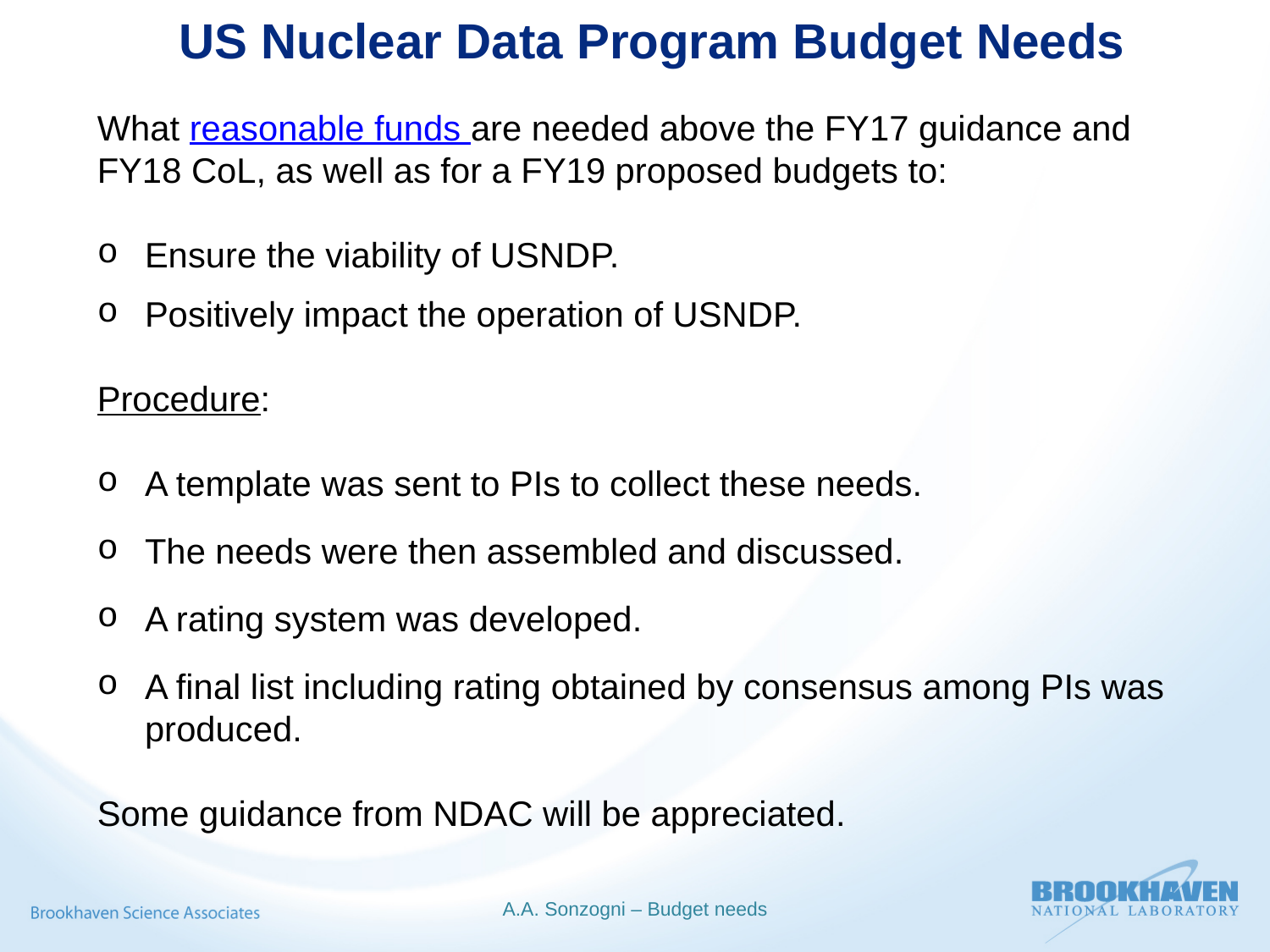

US Nuclear Data Program Budget Needs
What reasonable funds are needed above the FY17 guidance and  FY18 CoL, as well as for a FY19 proposed budgets to:

Ensure the viability of USNDP.

Positively impact the operation of USNDP.

Procedure:

A template was sent to PIs to collect these needs.

The needs were then assembled and discussed.

A rating system was developed.

A final list including rating obtained by consensus among PIs was produced.

Some guidance from NDAC will be appreciated.